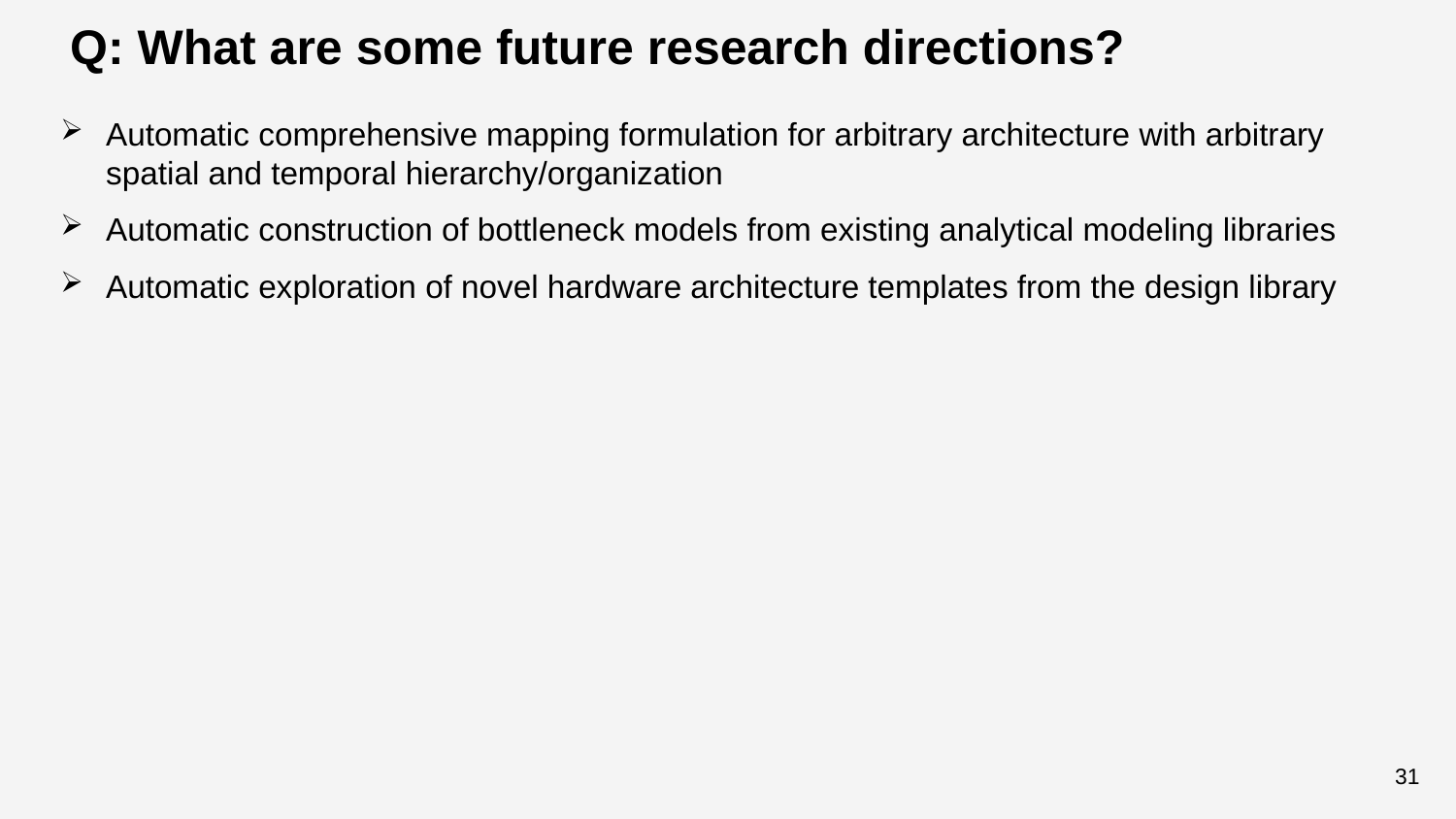

Q: What are some future research directions?
Automatic comprehensive mapping formulation for arbitrary architecture with arbitrary spatial and temporal hierarchy/organization
Automatic construction of bottleneck models from existing analytical modeling libraries
Automatic exploration of novel hardware architecture templates from the design library
31